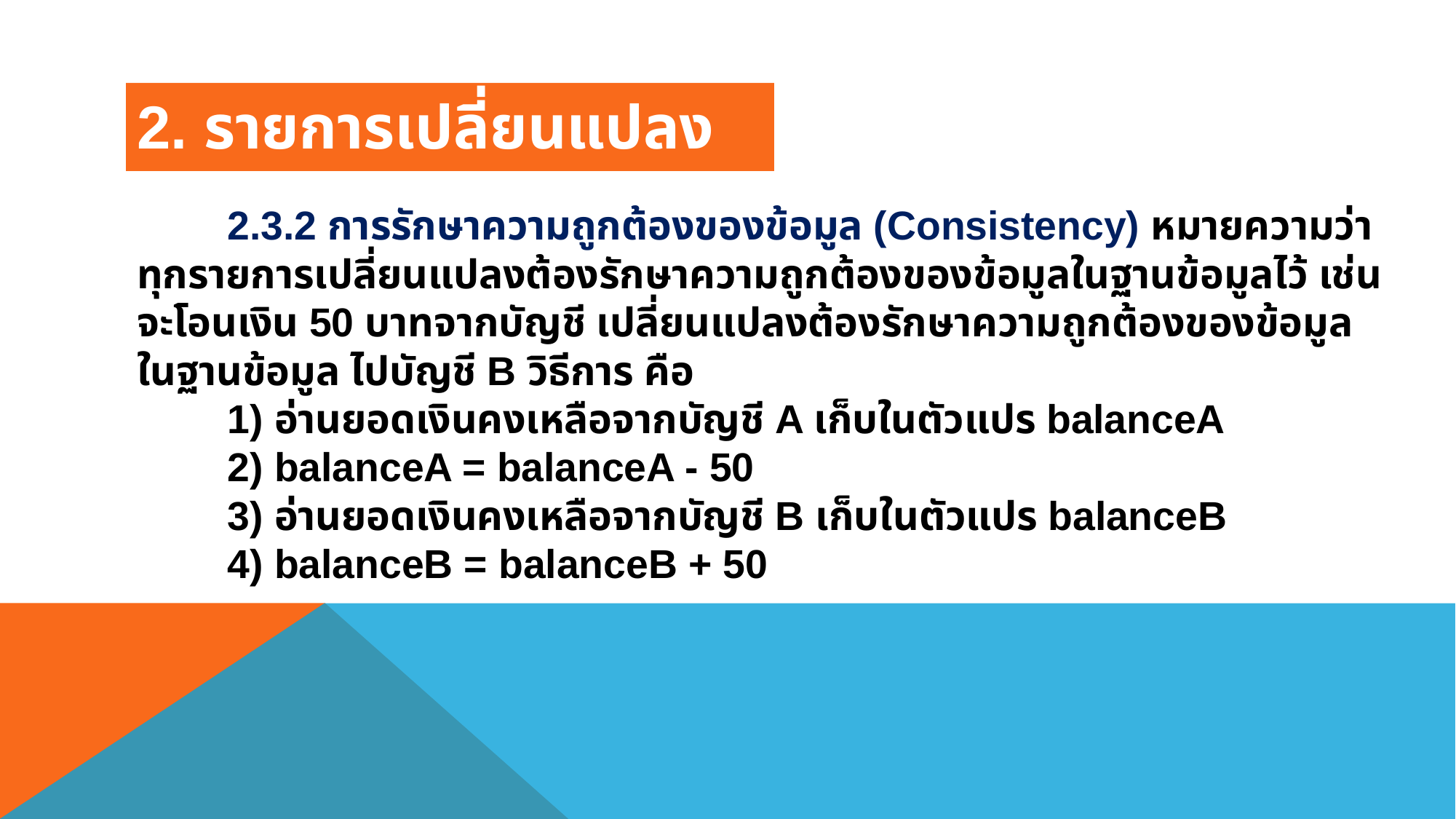

2. รายการเปลี่ยนแปลง
	2.3.2 การรักษาความถูกต้องของข้อมูล (Consistency) หมายความว่า ทุกรายการเปลี่ยนแปลงต้องรักษาความถูกต้องของข้อมูลในฐานข้อมูลไว้ เช่น จะโอนเงิน 50 บาทจากบัญชี เปลี่ยนแปลงต้องรักษาความถูกต้องของข้อมูลในฐานข้อมูล ไปบัญชี B วิธีการ คือ
	1) อ่านยอดเงินคงเหลือจากบัญชี A เก็บในตัวแปร balanceA
	2) balanceA = balanceA - 50
	3) อ่านยอดเงินคงเหลือจากบัญชี B เก็บในตัวแปร balanceB
	4) balanceB = balanceB + 50